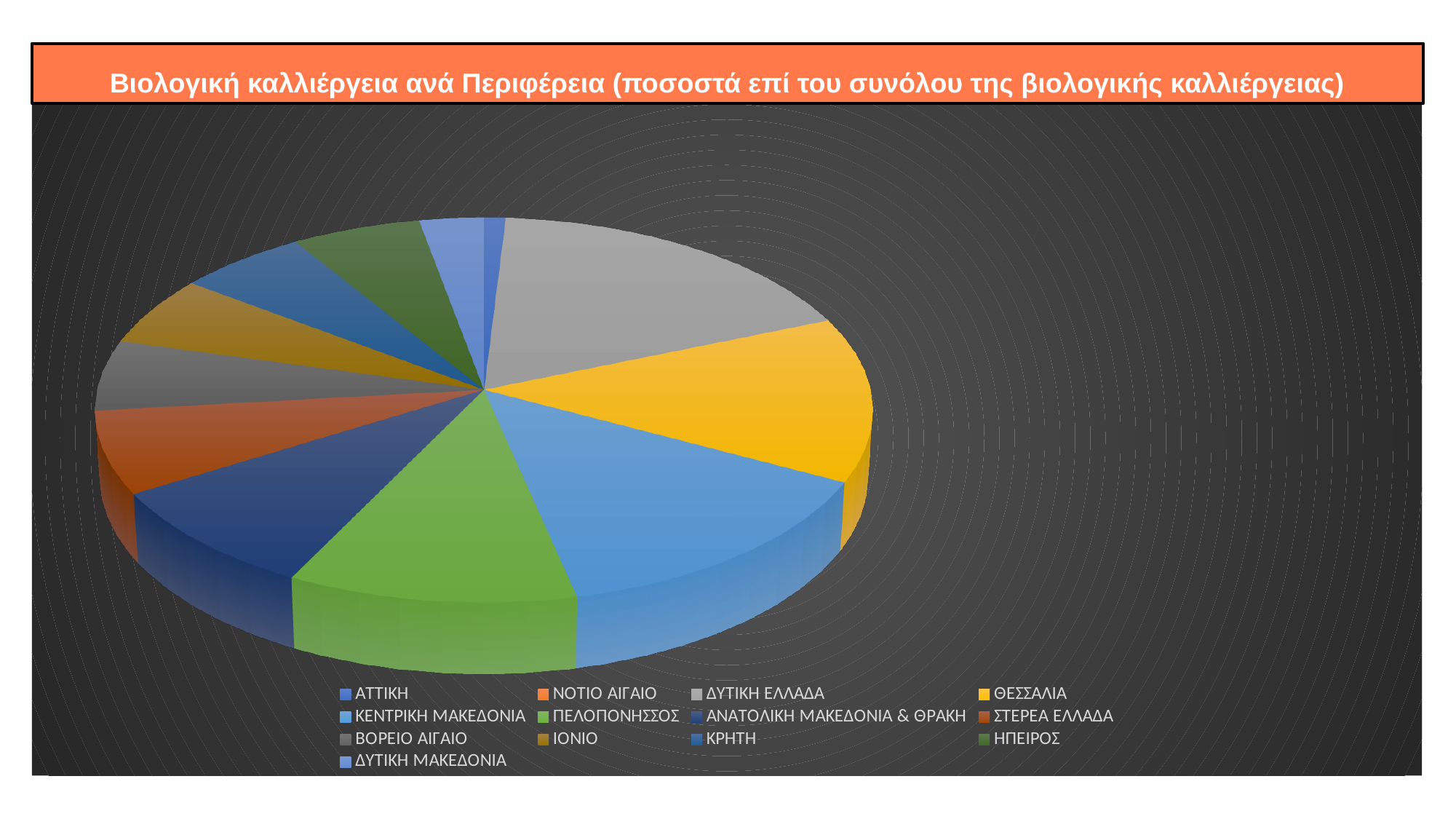

Βιολογική καλλιέργεια ανά Περιφέρεια (ποσοστά επί του συνόλου της βιολογικής καλλιέργειας)

[unsupported chart]